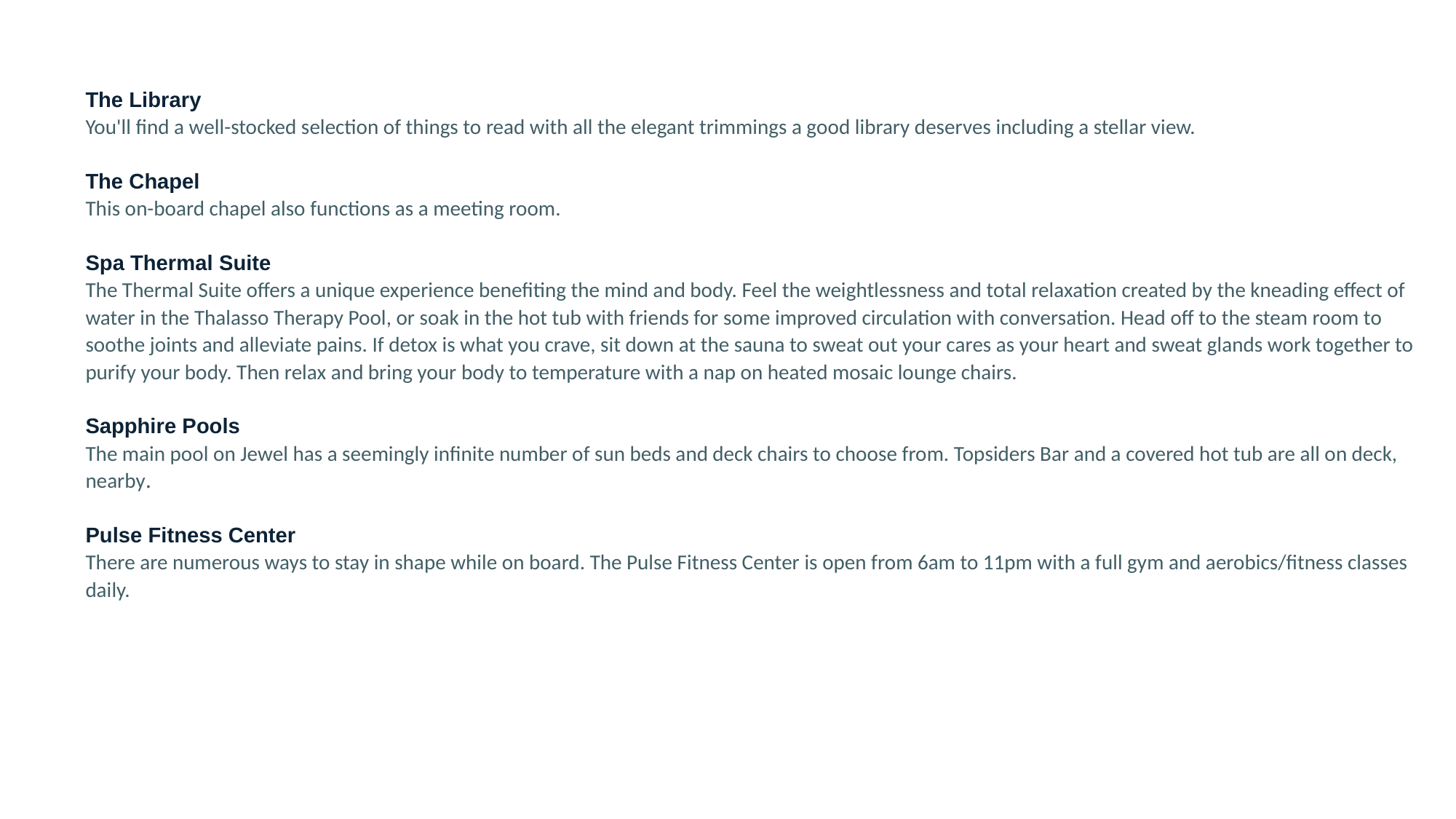

The Library
You'll find a well-stocked selection of things to read with all the elegant trimmings a good library deserves including a stellar view.

The Chapel
This on-board chapel also functions as a meeting room.

Spa Thermal Suite
The Thermal Suite offers a unique experience benefiting the mind and body. Feel the weightlessness and total relaxation created by the kneading effect of water in the Thalasso Therapy Pool, or soak in the hot tub with friends for some improved circulation with conversation. Head off to the steam room to soothe joints and alleviate pains. If detox is what you crave, sit down at the sauna to sweat out your cares as your heart and sweat glands work together to purify your body. Then relax and bring your body to temperature with a nap on heated mosaic lounge chairs.
Sapphire Pools
The main pool on Jewel has a seemingly infinite number of sun beds and deck chairs to choose from. Topsiders Bar and a covered hot tub are all on deck, nearby.

Pulse Fitness Center
There are numerous ways to stay in shape while on board. The Pulse Fitness Center is open from 6am to 11pm with a full gym and aerobics/fitness classes daily.